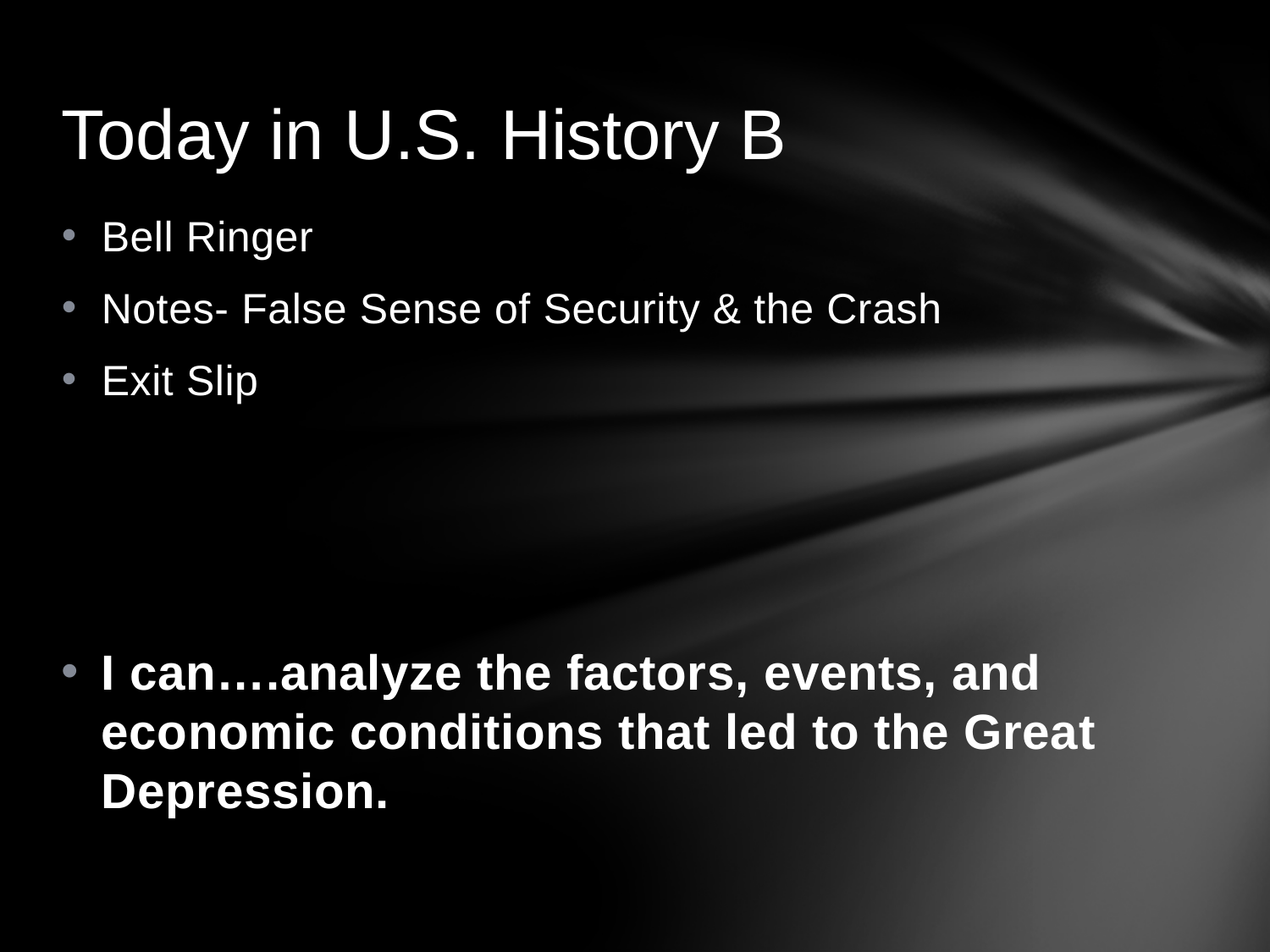

# Today in U.S. History B
Bell Ringer
Notes- False Sense of Security & the Crash
Exit Slip

I can….analyze the factors, events, and economic conditions that led to the Great Depression.